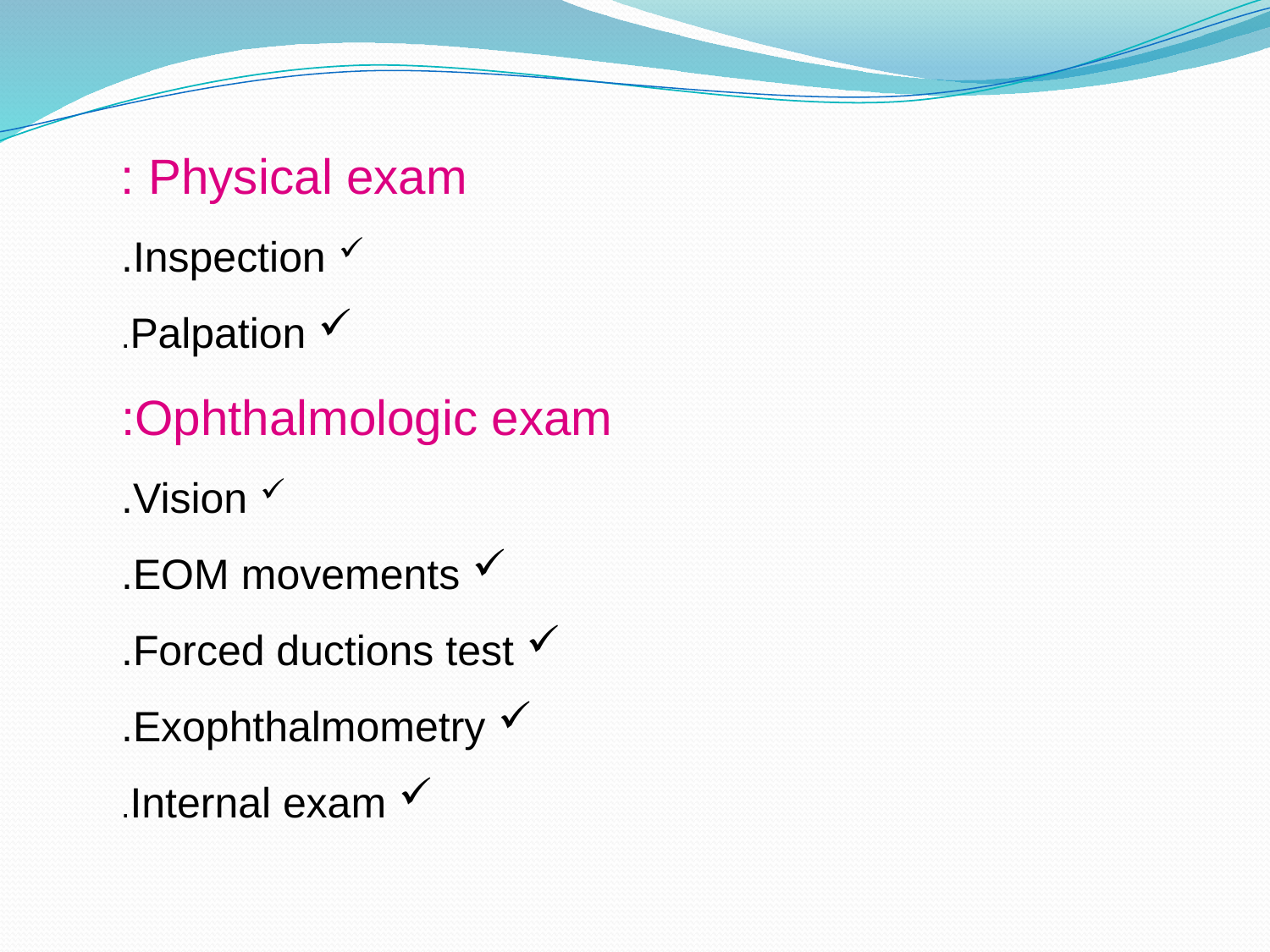

Physical exam :
 Inspection.
 Palpation.
Ophthalmologic exam:
 Vision.
 EOM movements.
 Forced ductions test.
 Exophthalmometry.
 Internal exam.